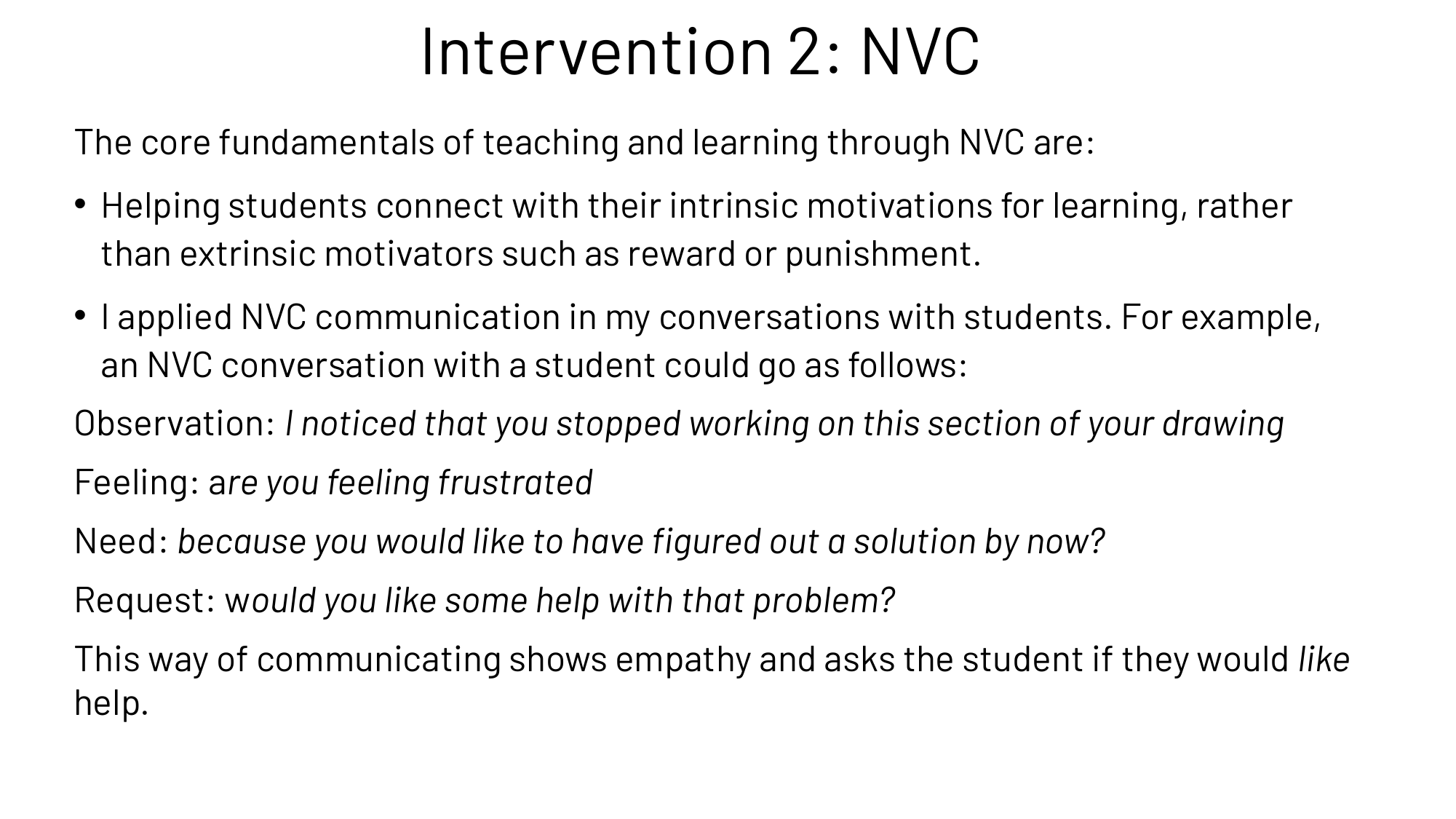

# Intervention 2: NVC
The core fundamentals of teaching and learning through NVC are:
Helping students connect with their intrinsic motivations for learning, rather than extrinsic motivators such as reward or punishment.
I applied NVC communication in my conversations with students. For example, an NVC conversation with a student could go as follows:
Observation: I noticed that you stopped working on this section of your drawing
Feeling: are you feeling frustrated
Need: because you would like to have figured out a solution by now?
Request: would you like some help with that problem?
This way of communicating shows empathy and asks the student if they would like help.